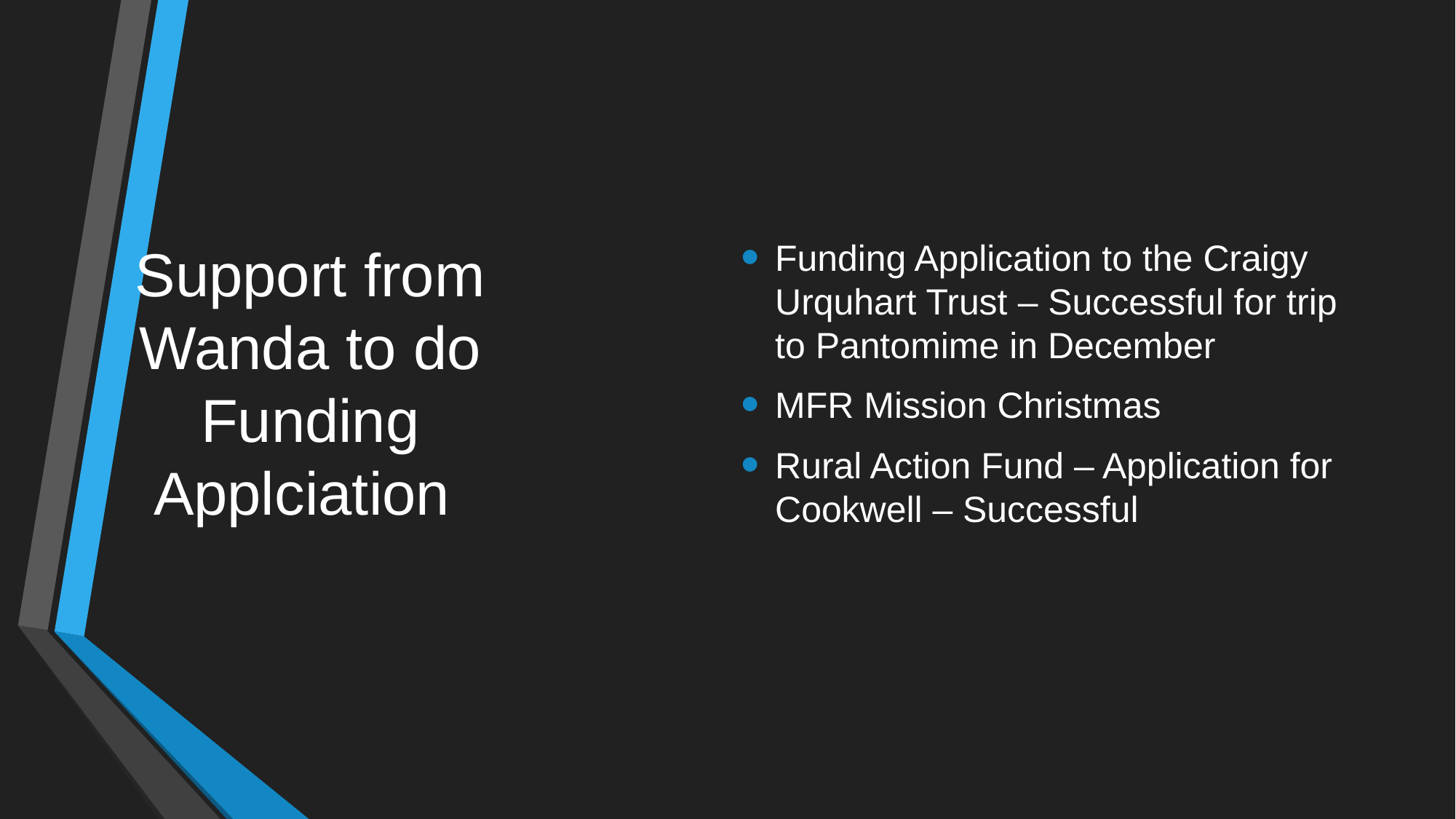

# Support from Wanda to do Funding Applciation
Funding Application to the Craigy Urquhart Trust – Successful for trip to Pantomime in December
MFR Mission Christmas
Rural Action Fund – Application for Cookwell – Successful